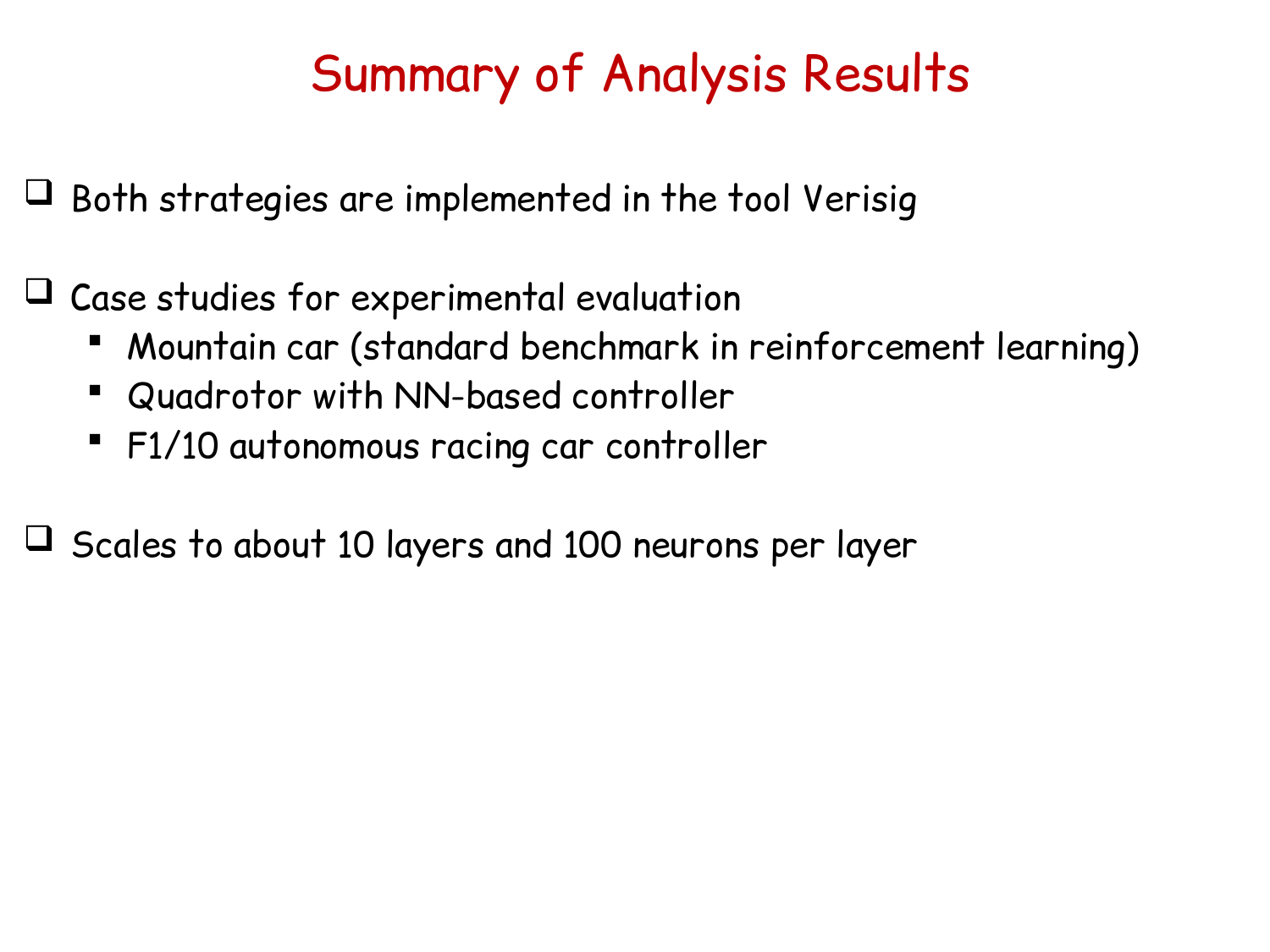

# Summary of Analysis Results
Both strategies are implemented in the tool Verisig

Case studies for experimental evaluation
Mountain car (standard benchmark in reinforcement learning)
Quadrotor with NN-based controller
F1/10 autonomous racing car controller

Scales to about 10 layers and 100 neurons per layer